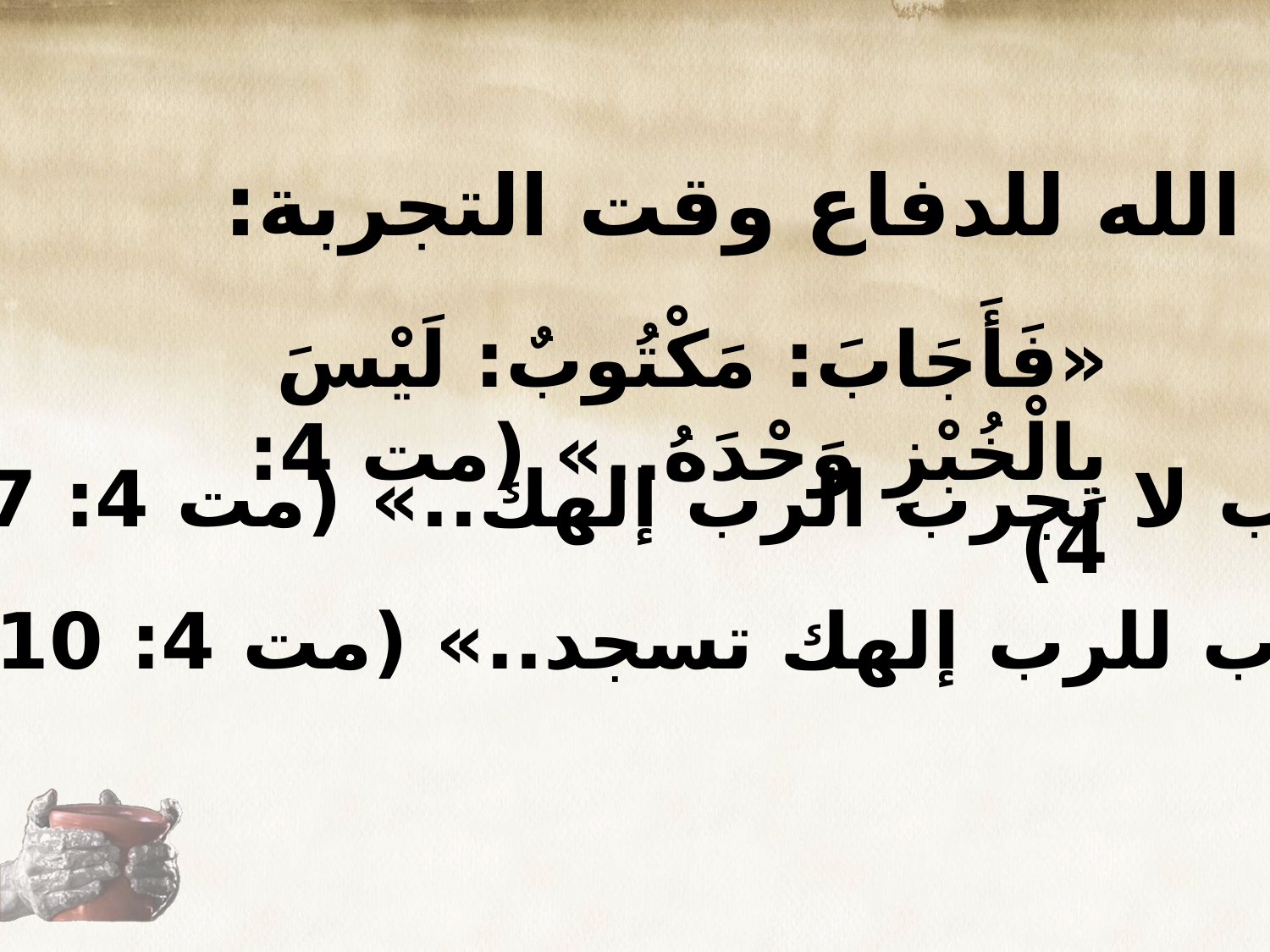

أ- كلمة الله للدفاع وقت التجربة:
«فَأَجَابَ: مَكْتُوبٌ: لَيْسَ بِالْخُبْزِ وَحْدَهُ..» (مت 4: 4)
«مكتوب لا تجرب الرب إلهك..» (مت 4: 7)
«مكتوب للرب إلهك تسجد..» (مت 4: 10)